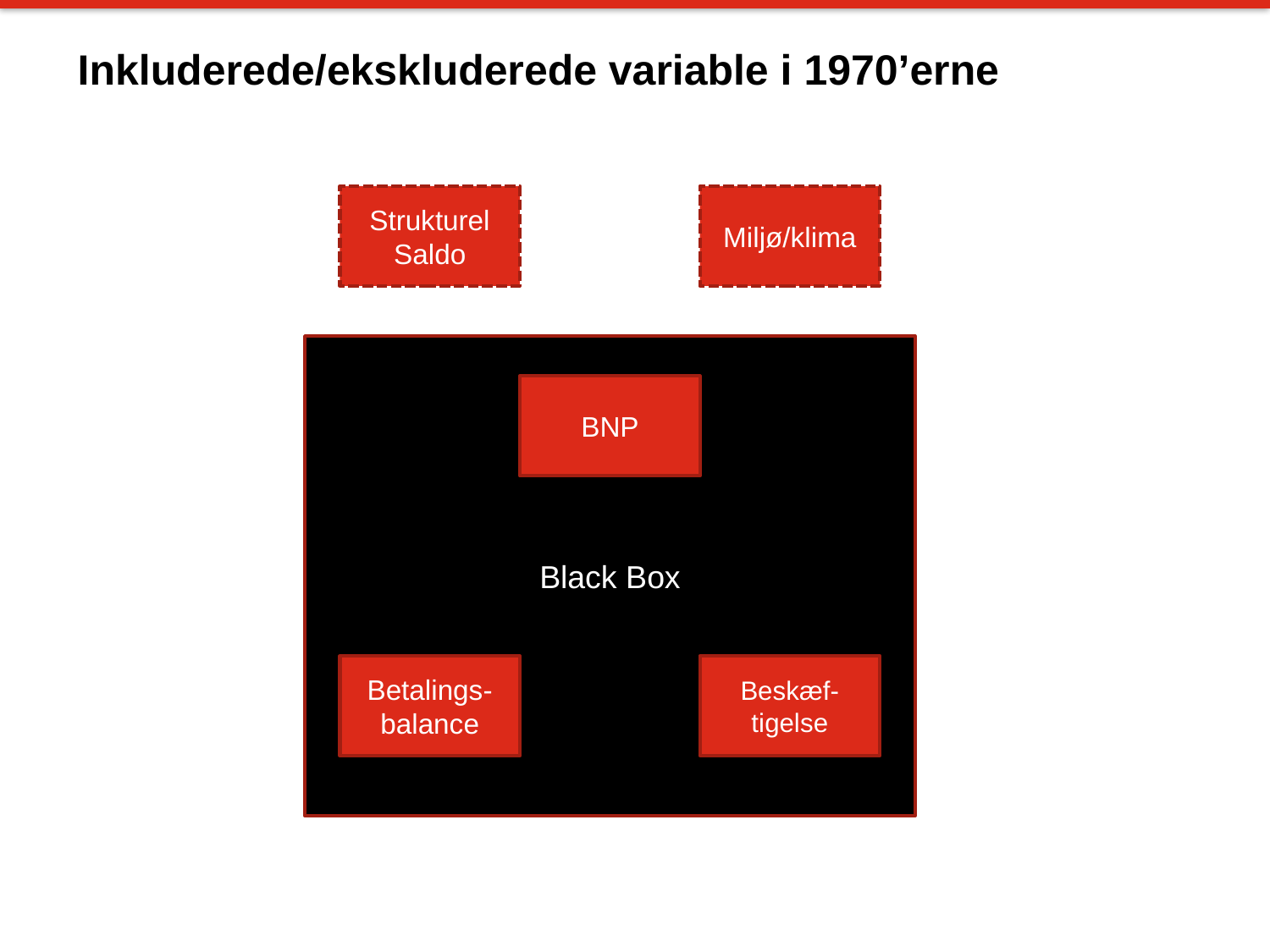

# Inkluderede/ekskluderede variable i 1970’erne
Strukturel Saldo
Miljø/klima
Black Box
BNP
Betalings-balance
Beskæf-tigelse